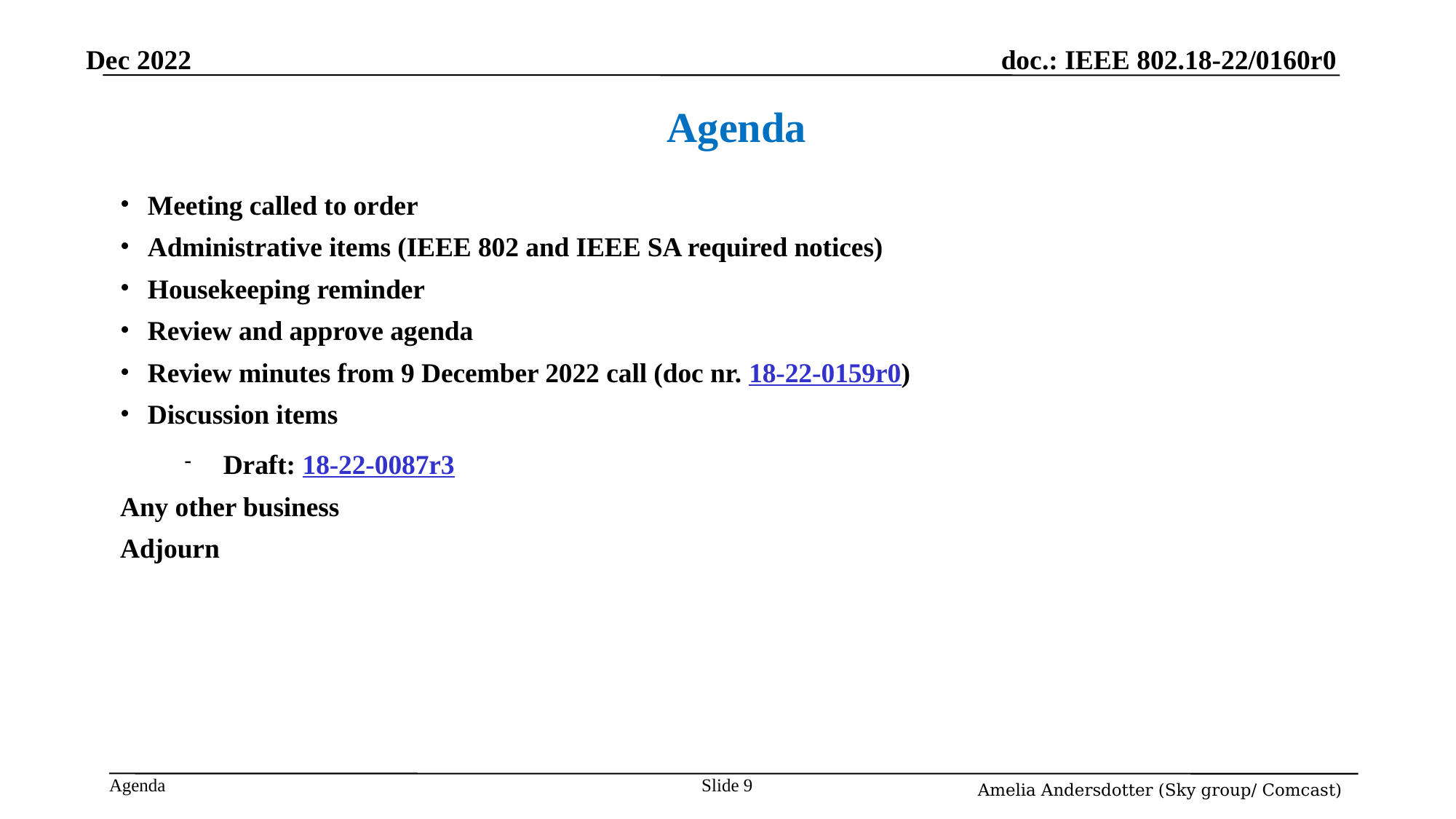

# Agenda
Meeting called to order
Administrative items (IEEE 802 and IEEE SA required notices)
Housekeeping reminder
Review and approve agenda
Review minutes from 9 December 2022 call (doc nr. 18-22-0159r0)
Discussion items
Draft: 18-22-0087r3
Any other business
Adjourn

Slide 9
Amelia Andersdotter (Sky group/ Comcast)